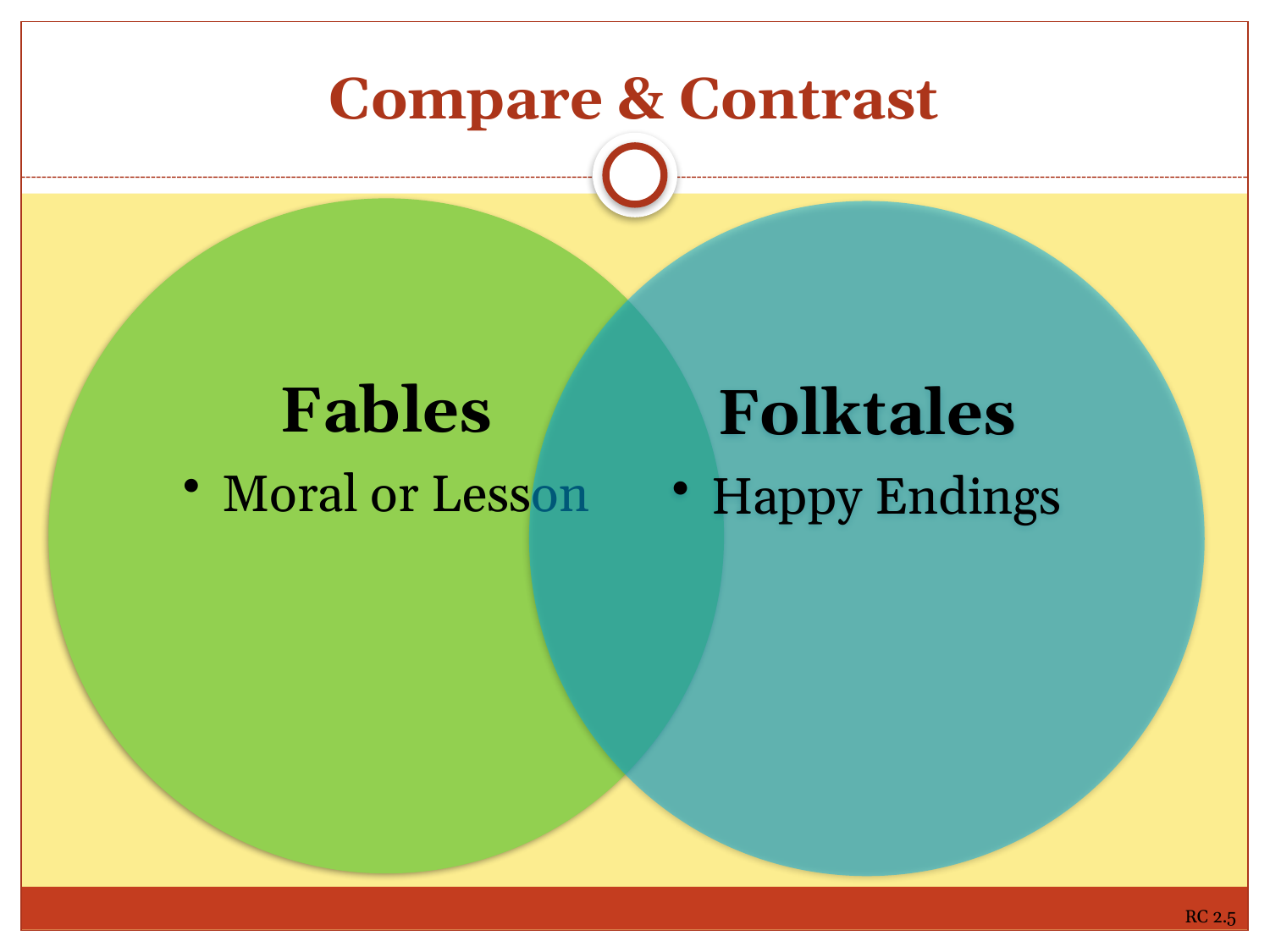

# Compare & Contrast
Fables
Moral or Lesson
Folktales
Happy Endings
RC 2.5